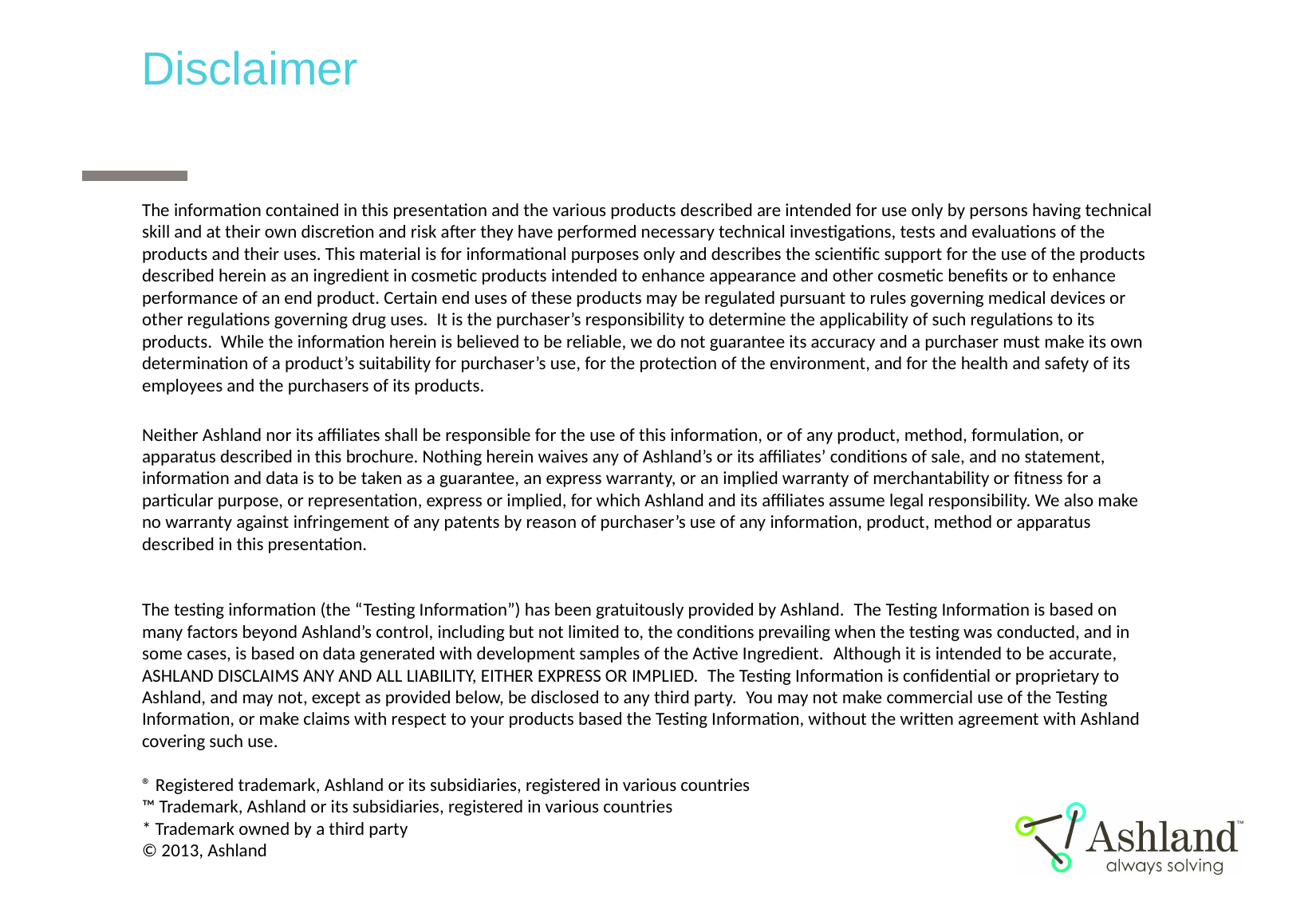

# Disclaimer
The information contained in this presentation and the various products described are intended for use only by persons having technical skill and at their own discretion and risk after they have performed necessary technical investigations, tests and evaluations of the products and their uses. This material is for informational purposes only and describes the scientific support for the use of the products described herein as an ingredient in cosmetic products intended to enhance appearance and other cosmetic benefits or to enhance performance of an end product. Certain end uses of these products may be regulated pursuant to rules governing medical devices or other regulations governing drug uses.  It is the purchaser’s responsibility to determine the applicability of such regulations to its products.  While the information herein is believed to be reliable, we do not guarantee its accuracy and a purchaser must make its own determination of a product’s suitability for purchaser’s use, for the protection of the environment, and for the health and safety of its employees and the purchasers of its products.
Neither Ashland nor its affiliates shall be responsible for the use of this information, or of any product, method, formulation, or apparatus described in this brochure. Nothing herein waives any of Ashland’s or its affiliates’ conditions of sale, and no statement, information and data is to be taken as a guarantee, an express warranty, or an implied warranty of merchantability or fitness for a particular purpose, or representation, express or implied, for which Ashland and its affiliates assume legal responsibility. We also make no warranty against infringement of any patents by reason of purchaser’s use of any information, product, method or apparatus described in this presentation.
The testing information (the “Testing Information”) has been gratuitously provided by Ashland.  The Testing Information is based on many factors beyond Ashland’s control, including but not limited to, the conditions prevailing when the testing was conducted, and in some cases, is based on data generated with development samples of the Active Ingredient.  Although it is intended to be accurate, ASHLAND DISCLAIMS ANY AND ALL LIABILITY, EITHER EXPRESS OR IMPLIED.  The Testing Information is confidential or proprietary to Ashland, and may not, except as provided below, be disclosed to any third party.  You may not make commercial use of the Testing Information, or make claims with respect to your products based the Testing Information, without the written agreement with Ashland covering such use.
® Registered trademark, Ashland or its subsidiaries, registered in various countries
™ Trademark, Ashland or its subsidiaries, registered in various countries
* Trademark owned by a third party
© 2013, Ashland